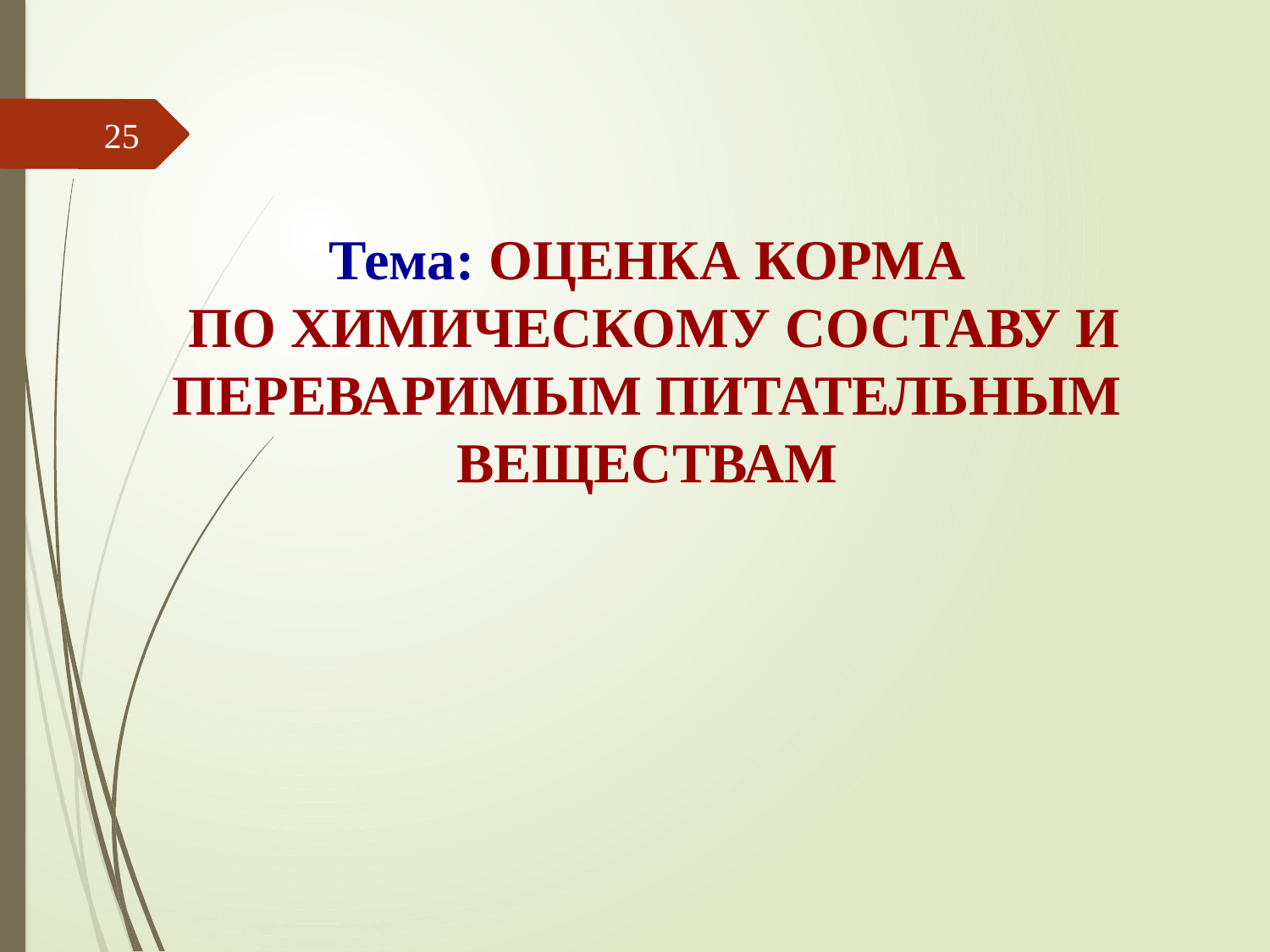

25
Тема: ОЦЕНКА КОРМА
 ПО ХИМИЧЕСКОМУ СОСТАВУ И ПЕРЕВАРИМЫМ ПИТАТЕЛЬНЫМ ВЕЩЕСТВАМ